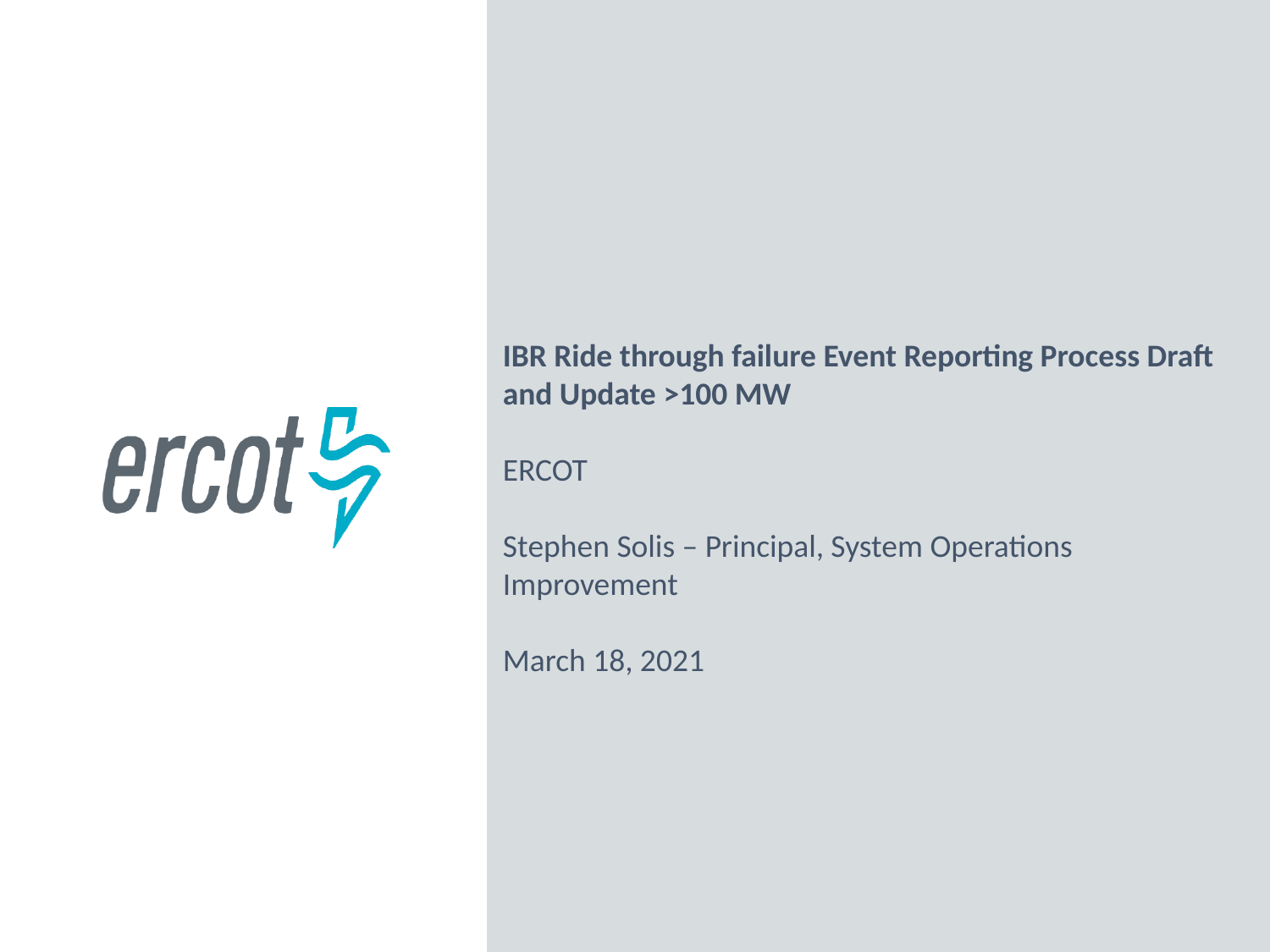

IBR Ride through failure Event Reporting Process Draft and Update >100 MW

ERCOT

Stephen Solis – Principal, System Operations Improvement

March 18, 2021